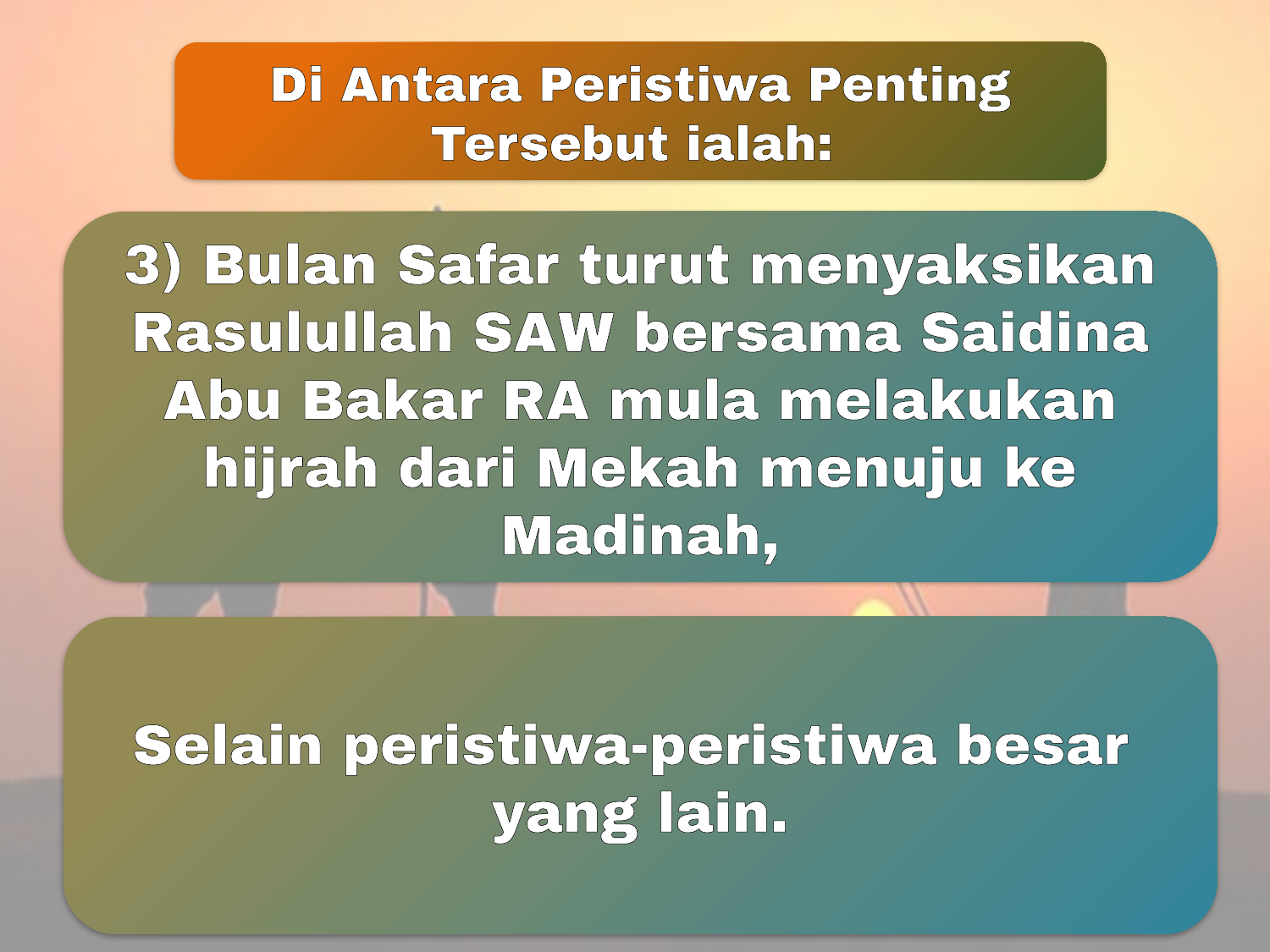

Di Antara Peristiwa Penting Tersebut ialah:
3) Bulan Safar turut menyaksikan Rasulullah SAW bersama Saidina Abu Bakar RA mula melakukan hijrah dari Mekah menuju ke Madinah,
Selain peristiwa-peristiwa besar  yang lain.